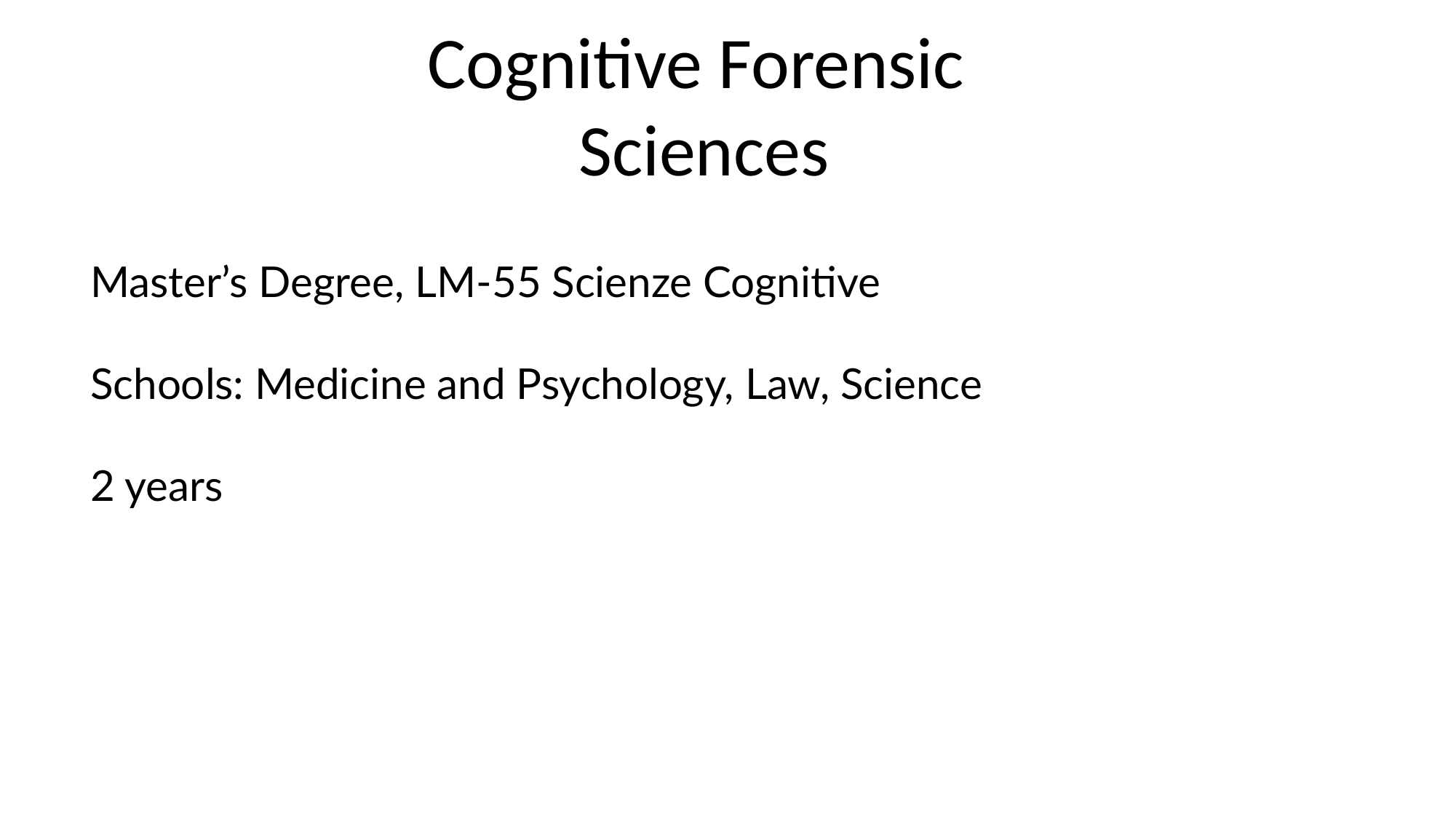

Cognitive Forensic
Sciences
Master’s Degree, LM-55 Scienze Cognitive

Schools: Medicine and Psychology, Law, Science

2 years